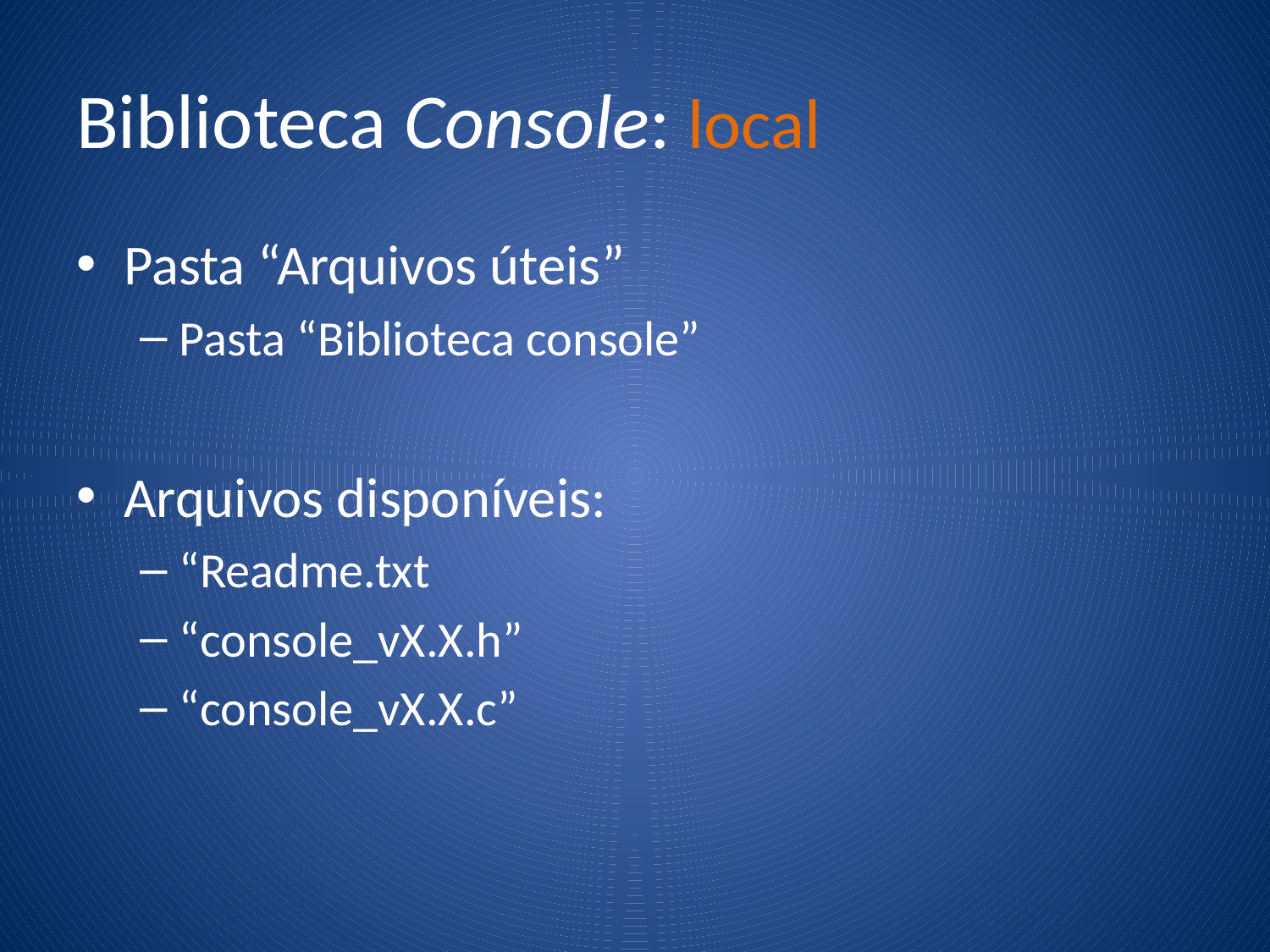

# Biblioteca Console: local
Pasta “Arquivos úteis”
Pasta “Biblioteca console”

Arquivos disponíveis:
“Readme.txt
“console_vX.X.h”
“console_vX.X.c”